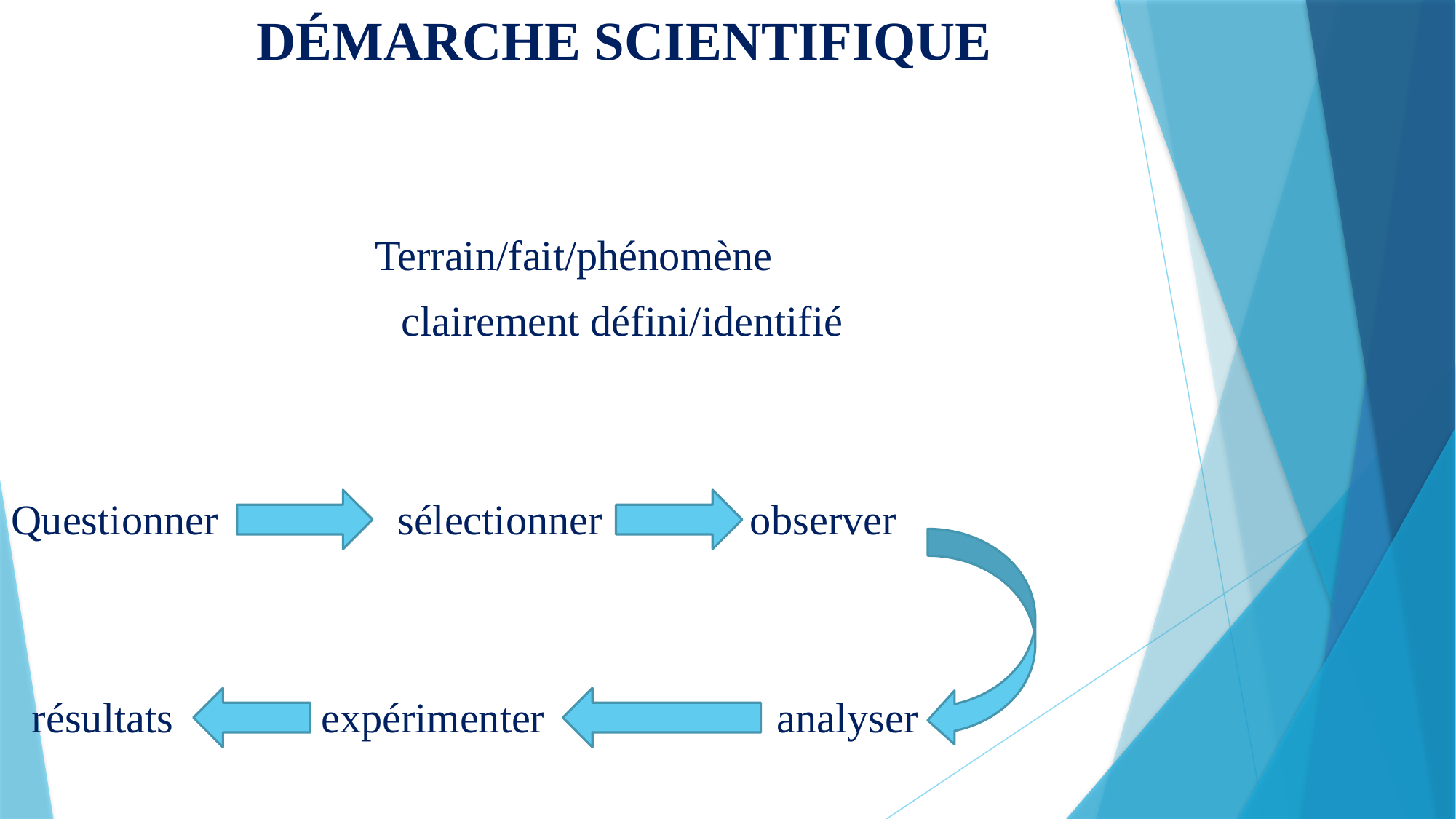

# DÉMARCHE SCIENTIFIQUE

                                                  Terrain/fait/phénomène
                                     clairement défini/identifié

Questionner                 sélectionner              observer

  résultats              expérimenter                      analyser